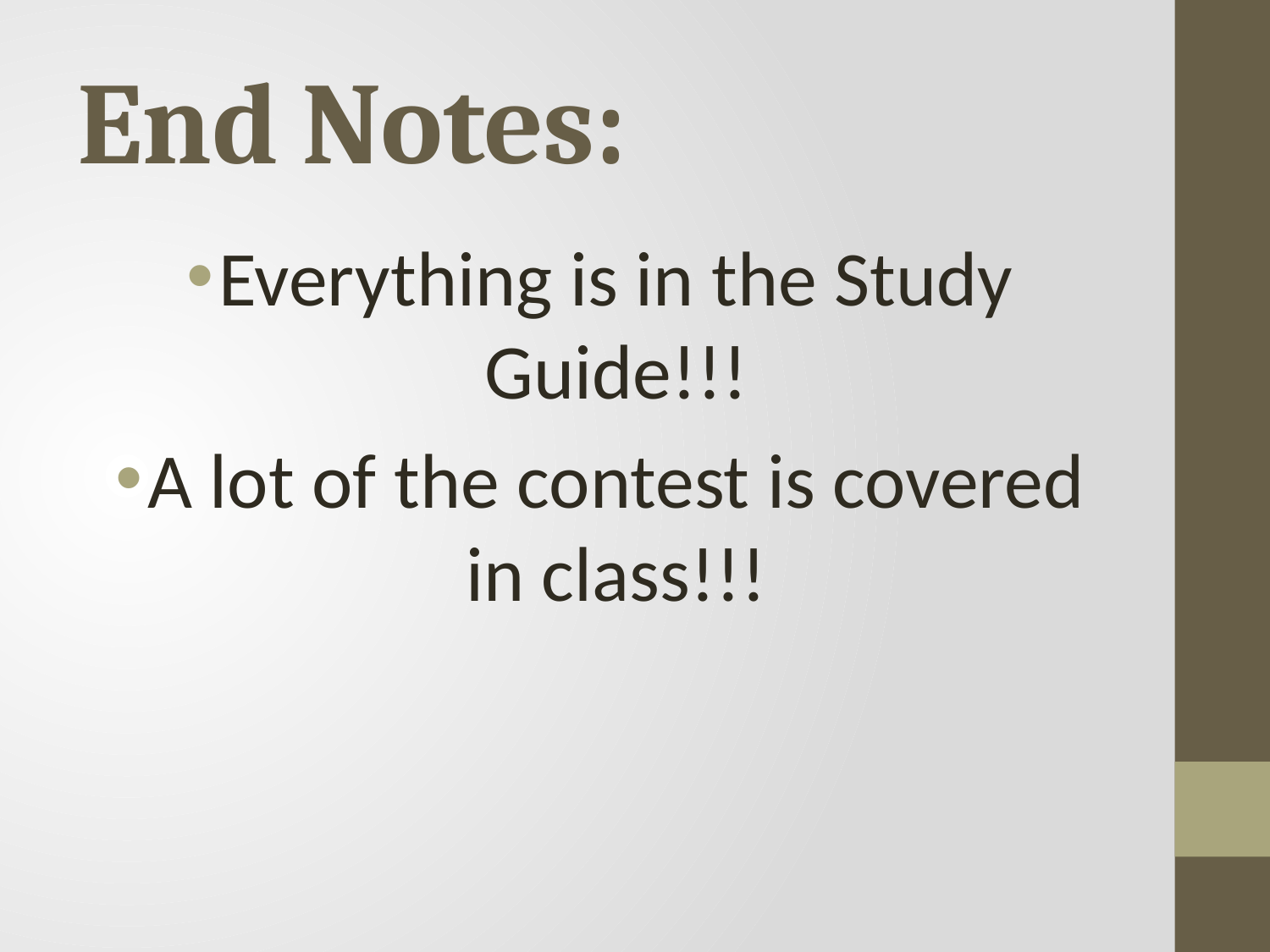

# End Notes:
Everything is in the Study Guide!!!
A lot of the contest is covered in class!!!